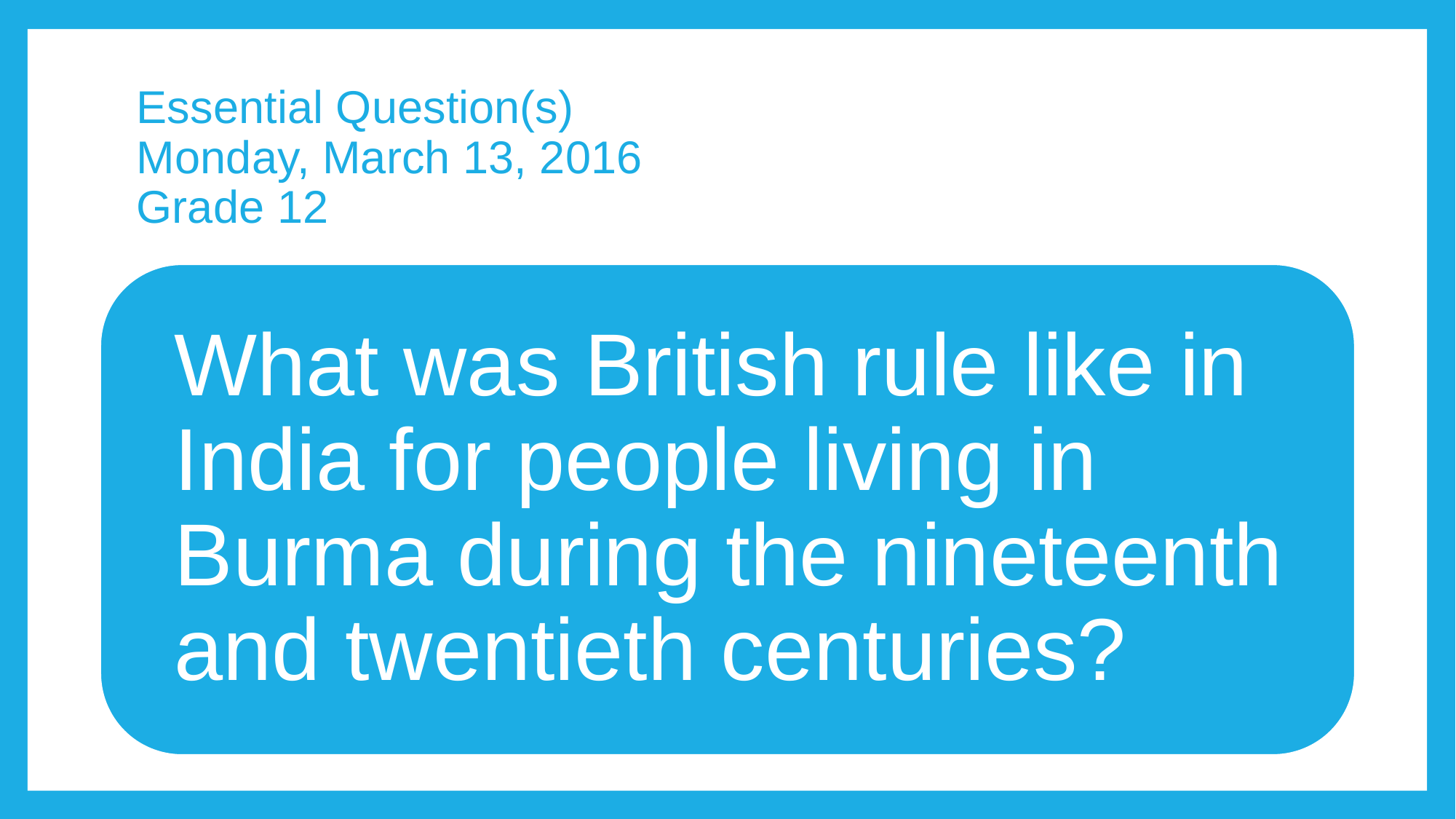

# Essential Question(s) Monday, March 13, 2016 Grade 12
What was British rule like in India for people living in Burma during the nineteenth and twentieth centuries?